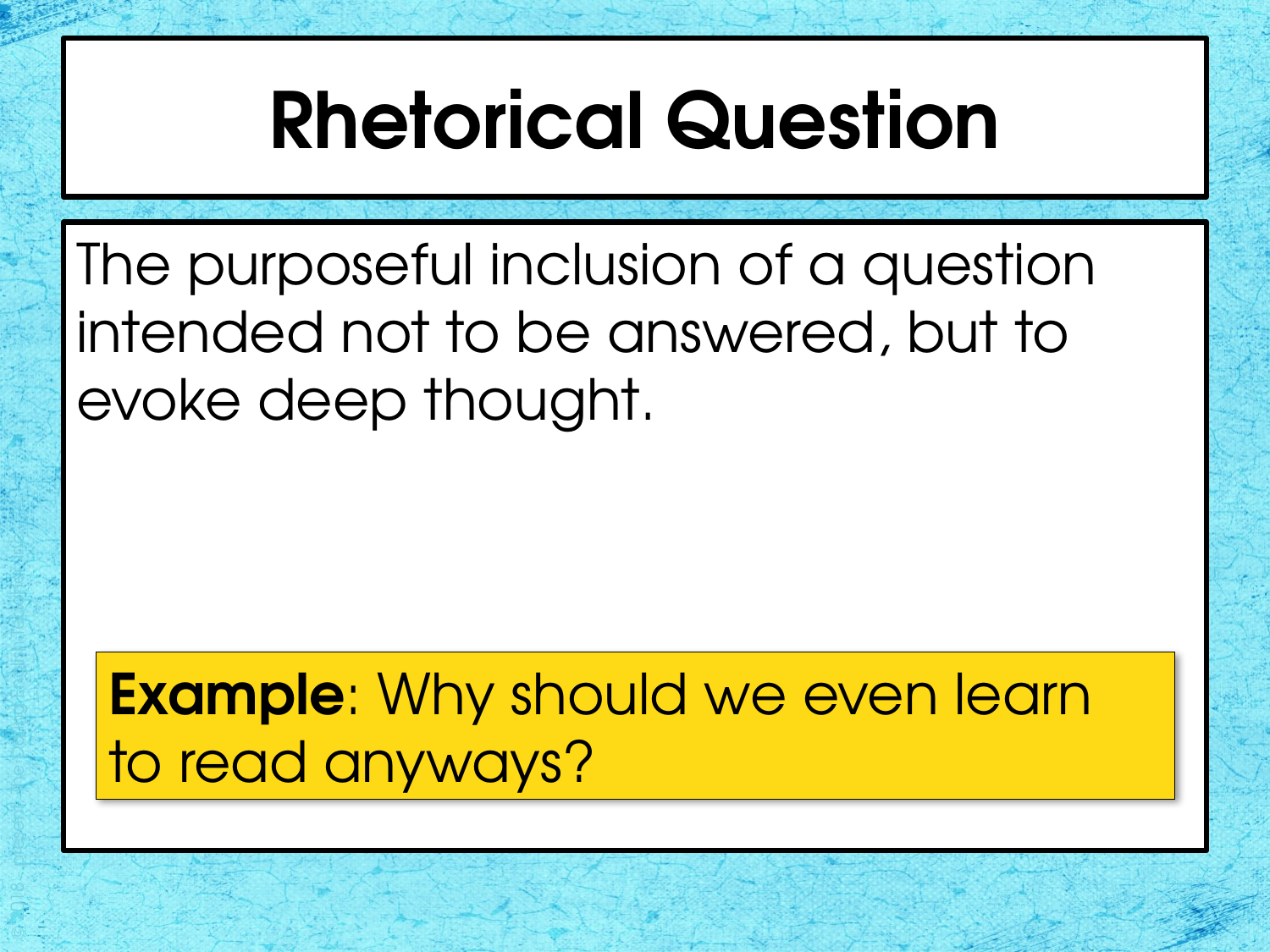

# Rhetorical Question
The purposeful inclusion of a question intended not to be answered, but to evoke deep thought.
Example: Why should we even learn to read anyways?